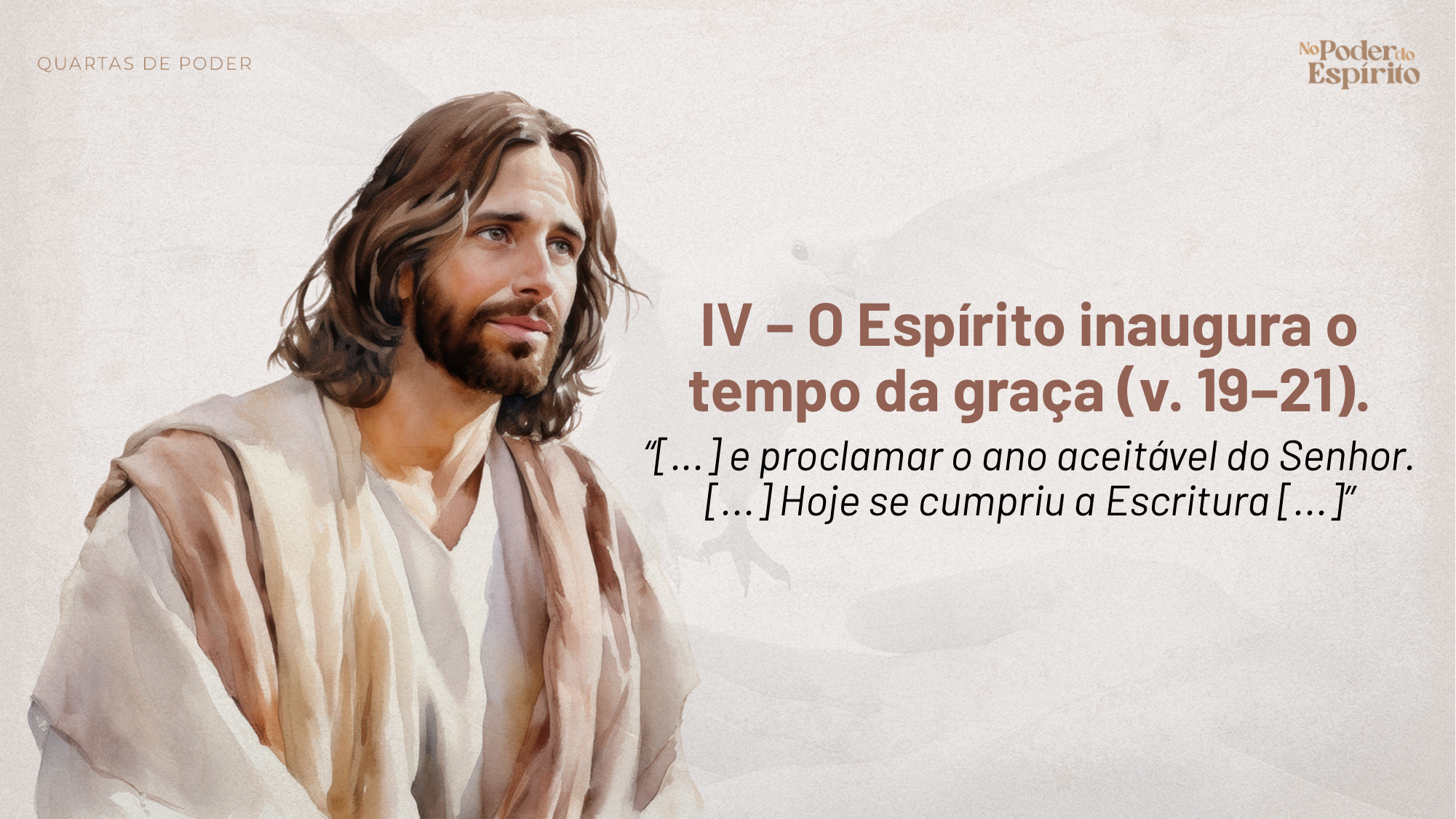

IV – O Espírito inaugura o tempo da graça (v. 19–21).
“[...] e proclamar o ano aceitável do Senhor. [...] Hoje se cumpriu a Escritura [...]”